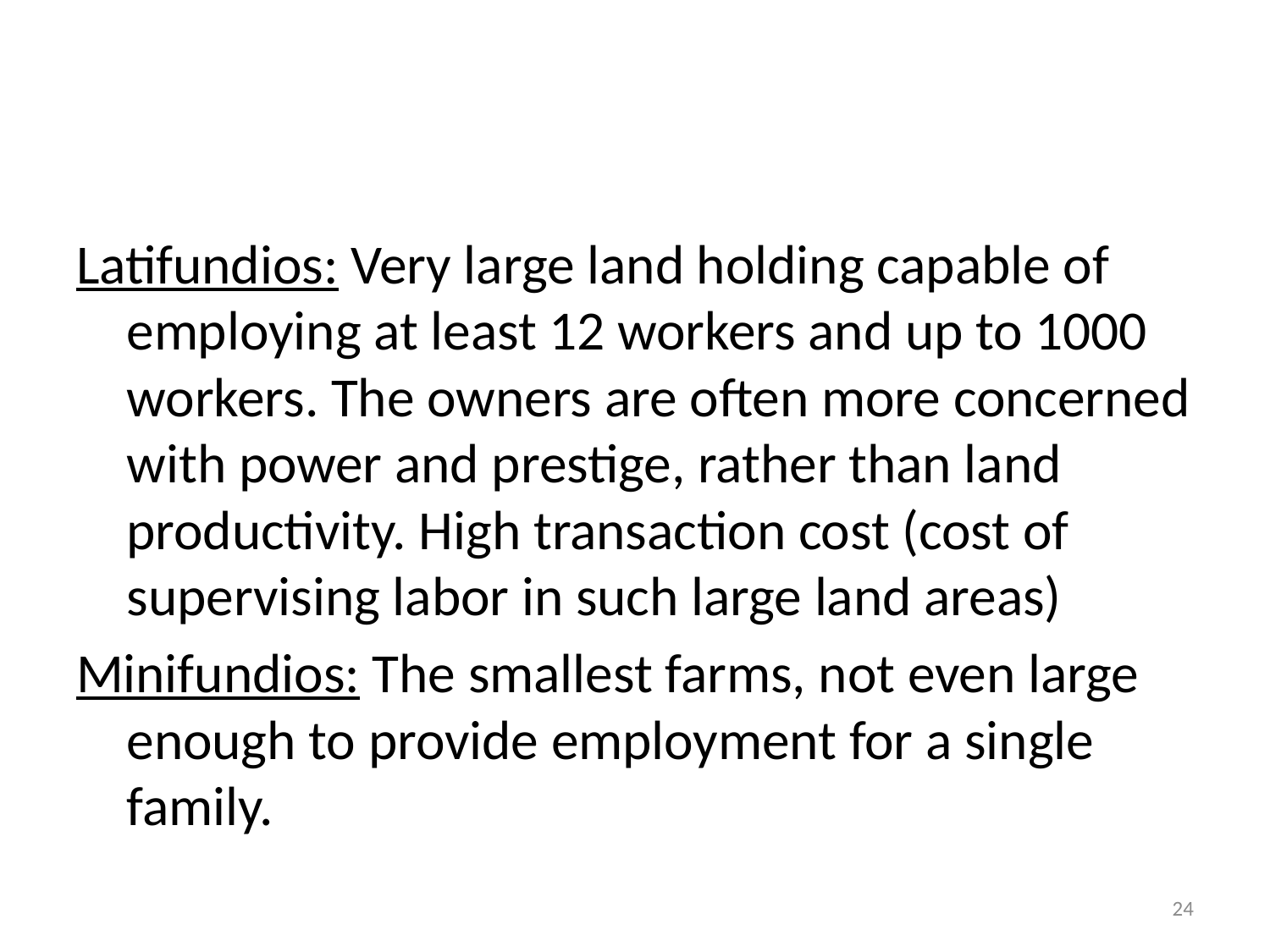

#
Latifundios: Very large land holding capable of employing at least 12 workers and up to 1000 workers. The owners are often more concerned with power and prestige, rather than land productivity. High transaction cost (cost of supervising labor in such large land areas)
Minifundios: The smallest farms, not even large enough to provide employment for a single family.

24